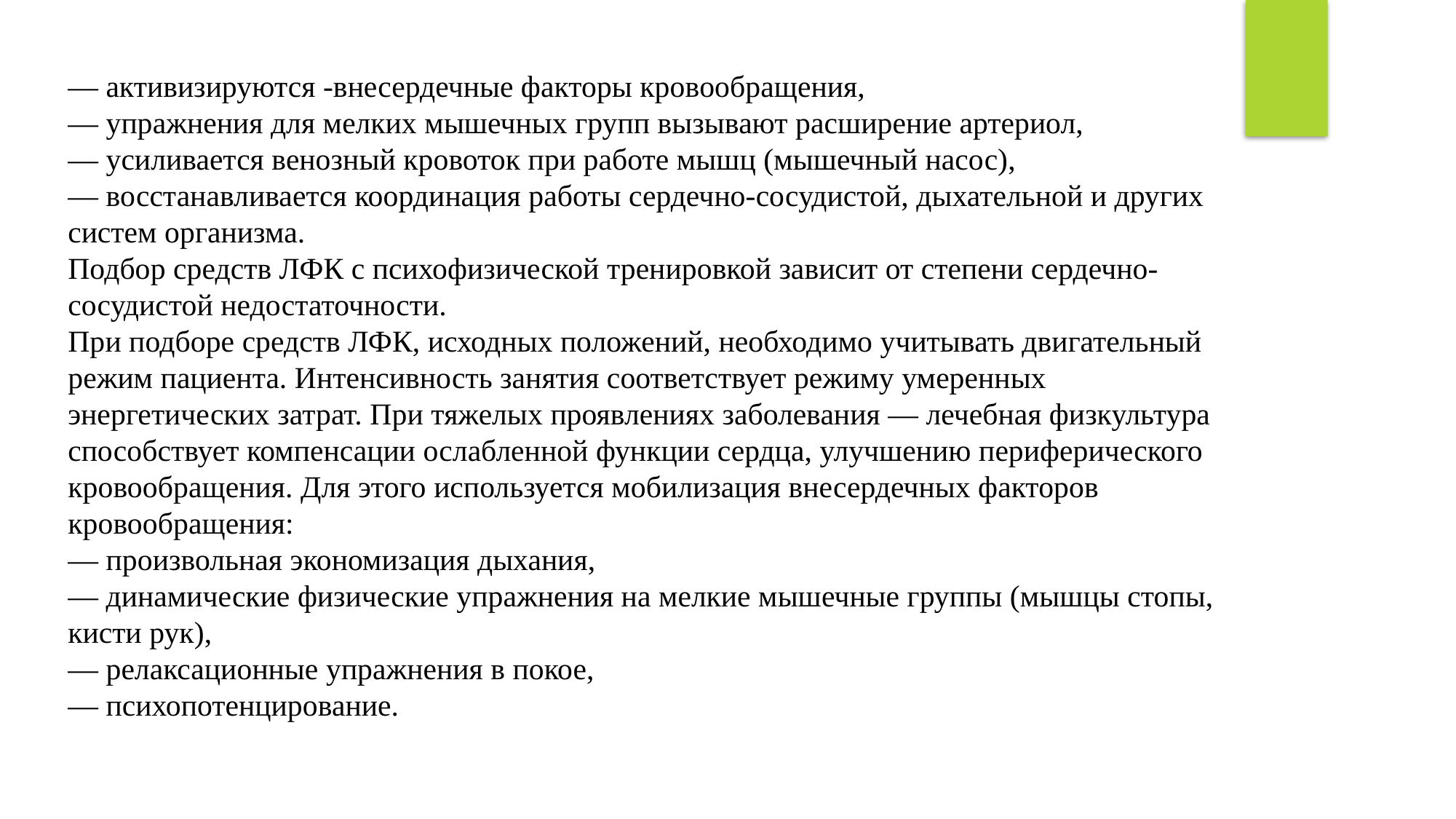

— активизируются -внесердечные факторы кровообращения,
— упражнения для мелких мышечных групп вызывают расширение артериол,
— усиливается венозный кровоток при работе мышц (мышечный насос),
— восстанавливается координация работы сердечно-сосудистой, дыхательной и других систем организма.
Подбор средств ЛФК с психофизической тренировкой зависит от степени сердечно-сосудистой недостаточности.
При подборе средств ЛФК, исходных положений, необходимо учитывать двигательный режим пациента. Интенсивность занятия соответствует режиму умеренных энергетических затрат. При тяжелых проявлениях заболевания — лечебная физкультура способствует компенсации ослабленной функции сердца, улучшению периферического кровообращения. Для этого используется мобилизация внесердечных факторов кровообращения:
— произвольная экономизация дыхания,
— динамические физические упражнения на мелкие мышечные группы (мышцы стопы, кисти рук),
— релаксационные упражнения в покое,
— психопотенцирование.